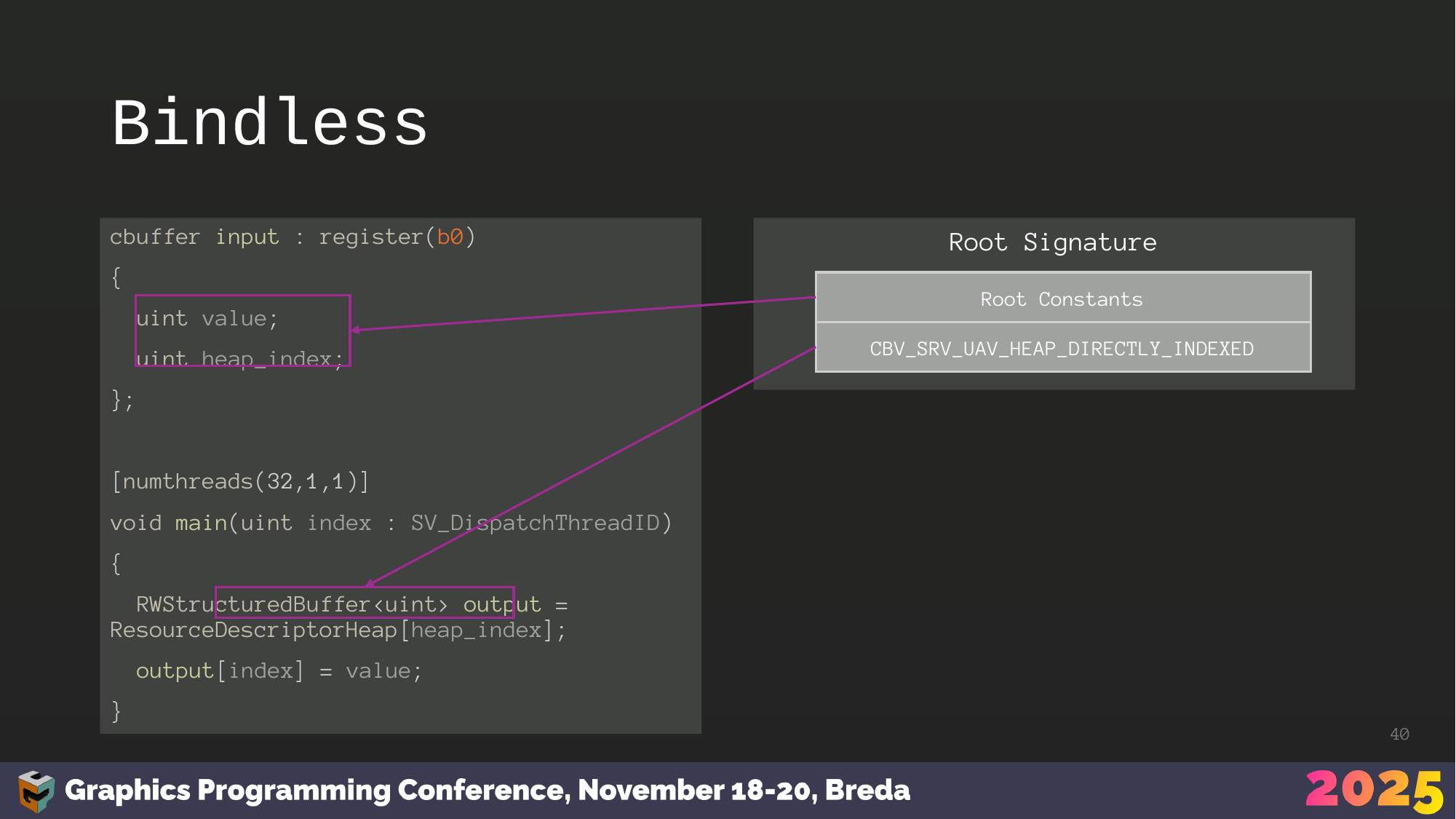

# Bindless
cbuffer input : register(b0)
{
  uint value;
  uint heap_index;
};

[numthreads(32,1,1)]
void main(uint index : SV_DispatchThreadID)
{
  RWStructuredBuffer<uint> output = 	ResourceDescriptorHeap[heap_index];
  output[index] = value;
}
Root Signature
Root Constants

CBV_SRV_UAV_HEAP_DIRECTLY_INDEXED

40